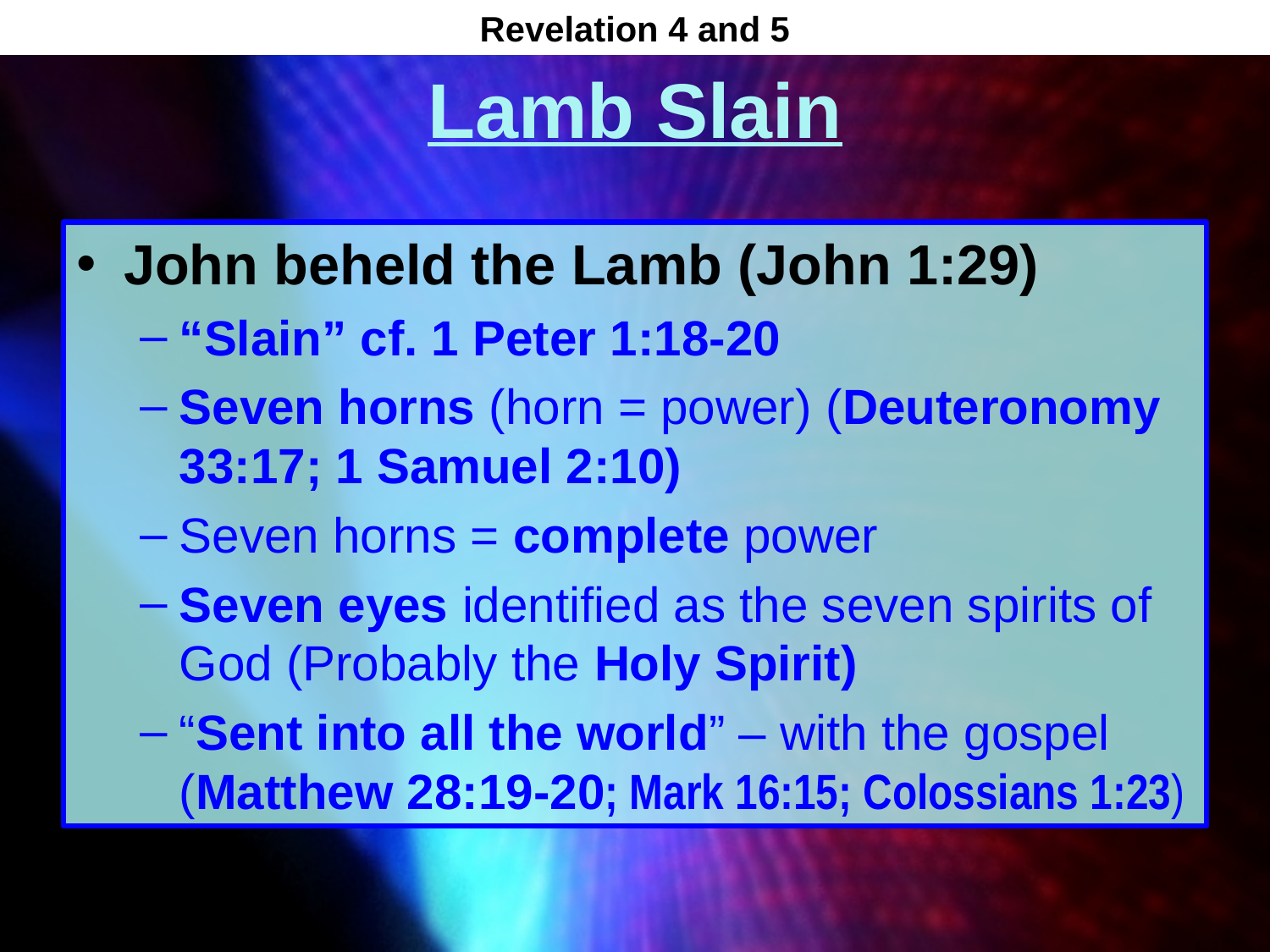

Revelation 4 and 5
# Lamb Slain
John beheld the Lamb (John 1:29)
“Slain” cf. 1 Peter 1:18-20
Seven horns (horn = power) (Deuteronomy 33:17; 1 Samuel 2:10)
Seven horns = complete power
Seven eyes identified as the seven spirits of God (Probably the Holy Spirit)
“Sent into all the world” – with the gospel (Matthew 28:19-20; Mark 16:15; Colossians 1:23)